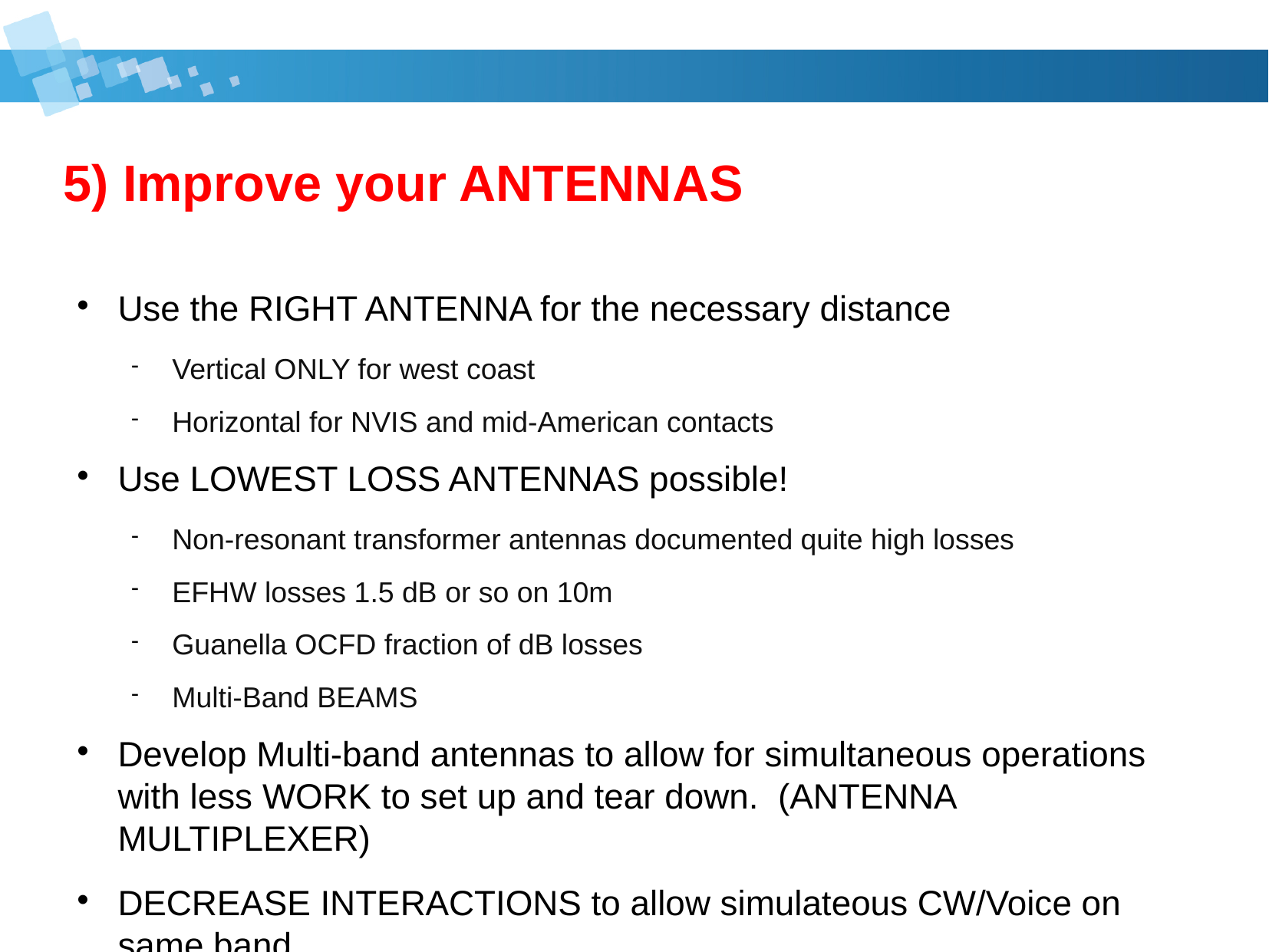

# 5) Improve your ANTENNAS
Use the RIGHT ANTENNA for the necessary distance
Vertical ONLY for west coast
Horizontal for NVIS and mid-American contacts
Use LOWEST LOSS ANTENNAS possible!
Non-resonant transformer antennas documented quite high losses
EFHW losses 1.5 dB or so on 10m
Guanella OCFD fraction of dB losses
Multi-Band BEAMS
Develop Multi-band antennas to allow for simultaneous operations with less WORK to set up and tear down.  (ANTENNA MULTIPLEXER)
DECREASE INTERACTIONS to allow simulateous CW/Voice on same band